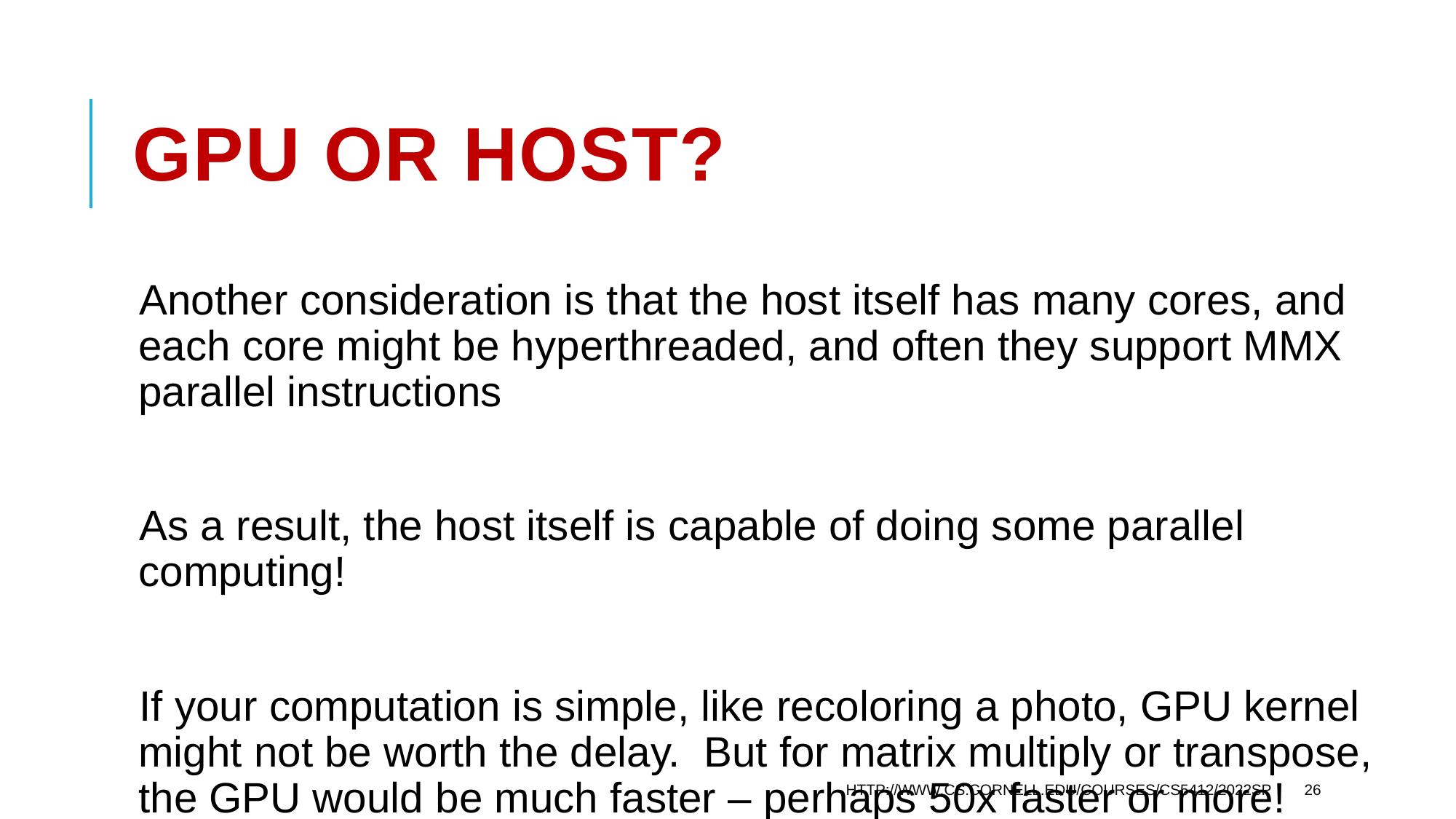

# GPU or Host?
Another consideration is that the host itself has many cores, and each core might be hyperthreaded, and often they support MMX parallel instructions

As a result, the host itself is capable of doing some parallel computing!

If your computation is simple, like recoloring a photo, GPU kernel might not be worth the delay.  But for matrix multiply or transpose, the GPU would be much faster – perhaps 50x faster or more!
http://www.cs.cornell.edu/courses/cs5412/2022sp
26